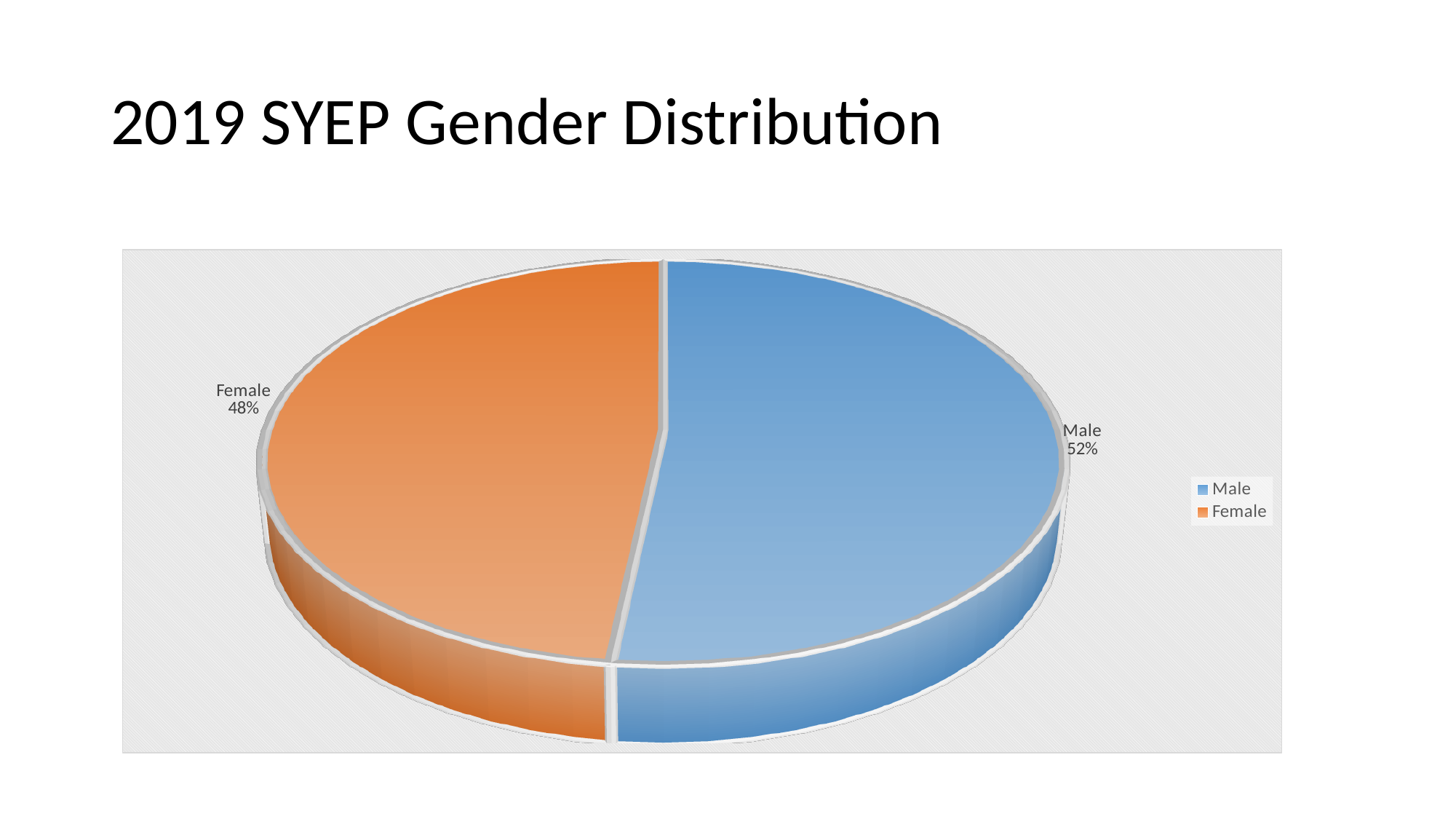

# 2019 SYEP Gender Distribution

[unsupported chart]